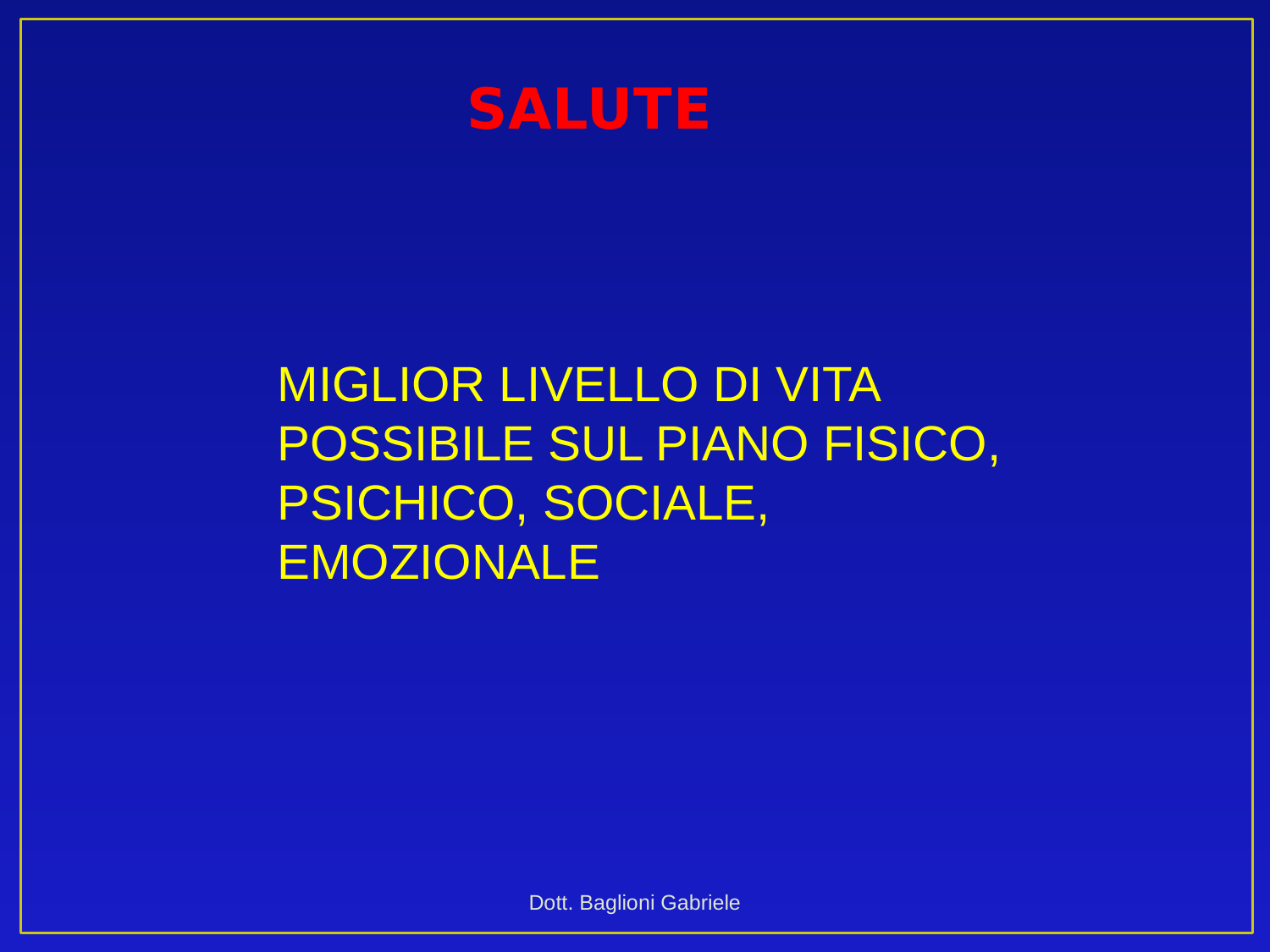

SALUTE
MIGLIOR LIVELLO DI VITA POSSIBILE SUL PIANO FISICO, PSICHICO, SOCIALE, EMOZIONALE
Dott. Baglioni Gabriele